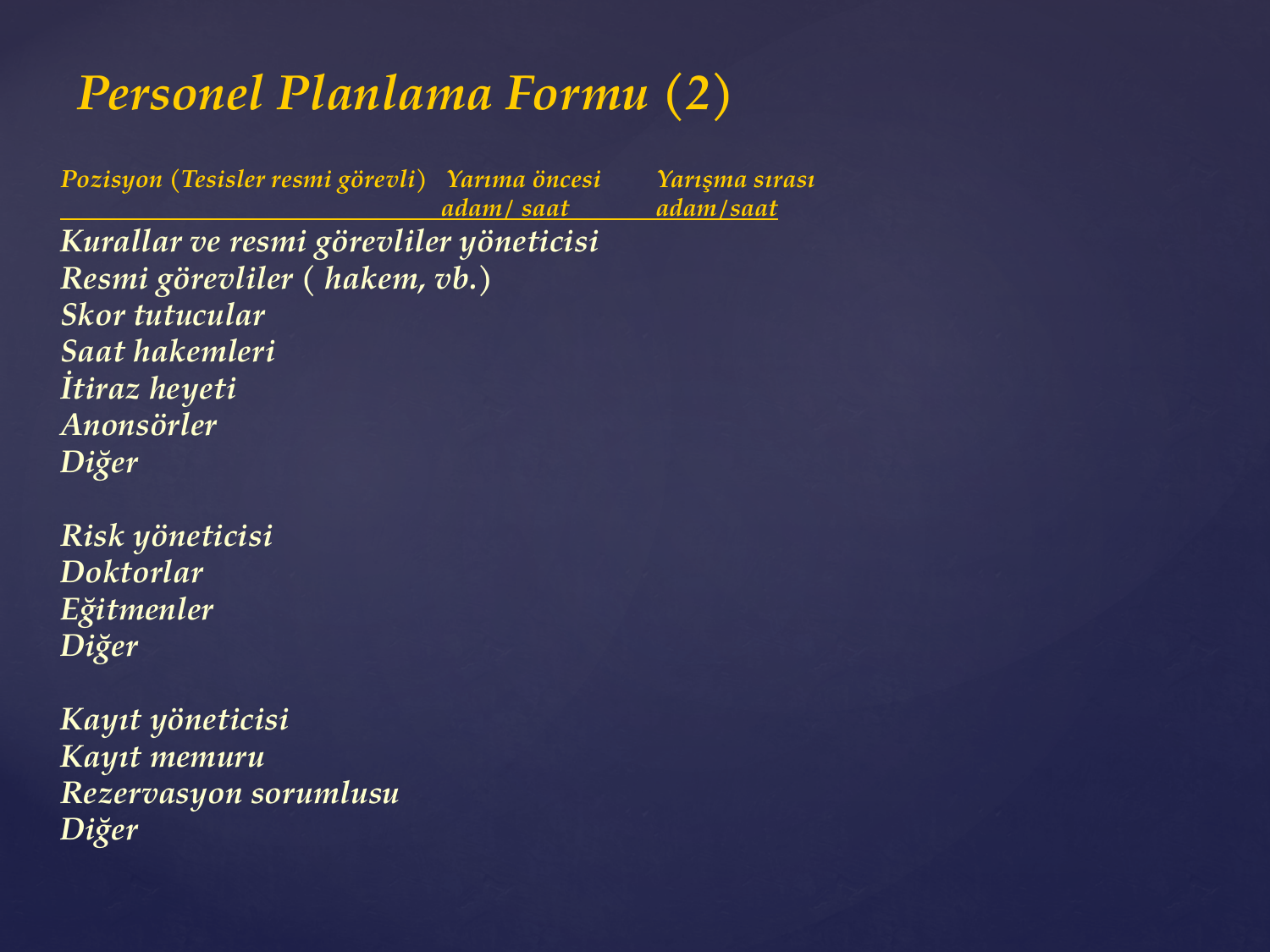

# Personel Planlama Formu (2)
Pozisyon (Tesisler resmi görevli)   Yarıma öncesi         Yarışma sırası
                                                              adam/ saat              adam/saat
Kurallar ve resmi görevliler yöneticisi
Resmi görevliler ( hakem, vb.)
Skor tutucular
Saat hakemleri
İtiraz heyeti
Anonsörler
Diğer

Risk yöneticisi
Doktorlar
Eğitmenler
Diğer

Kayıt yöneticisi
Kayıt memuru
Rezervasyon sorumlusu
Diğer